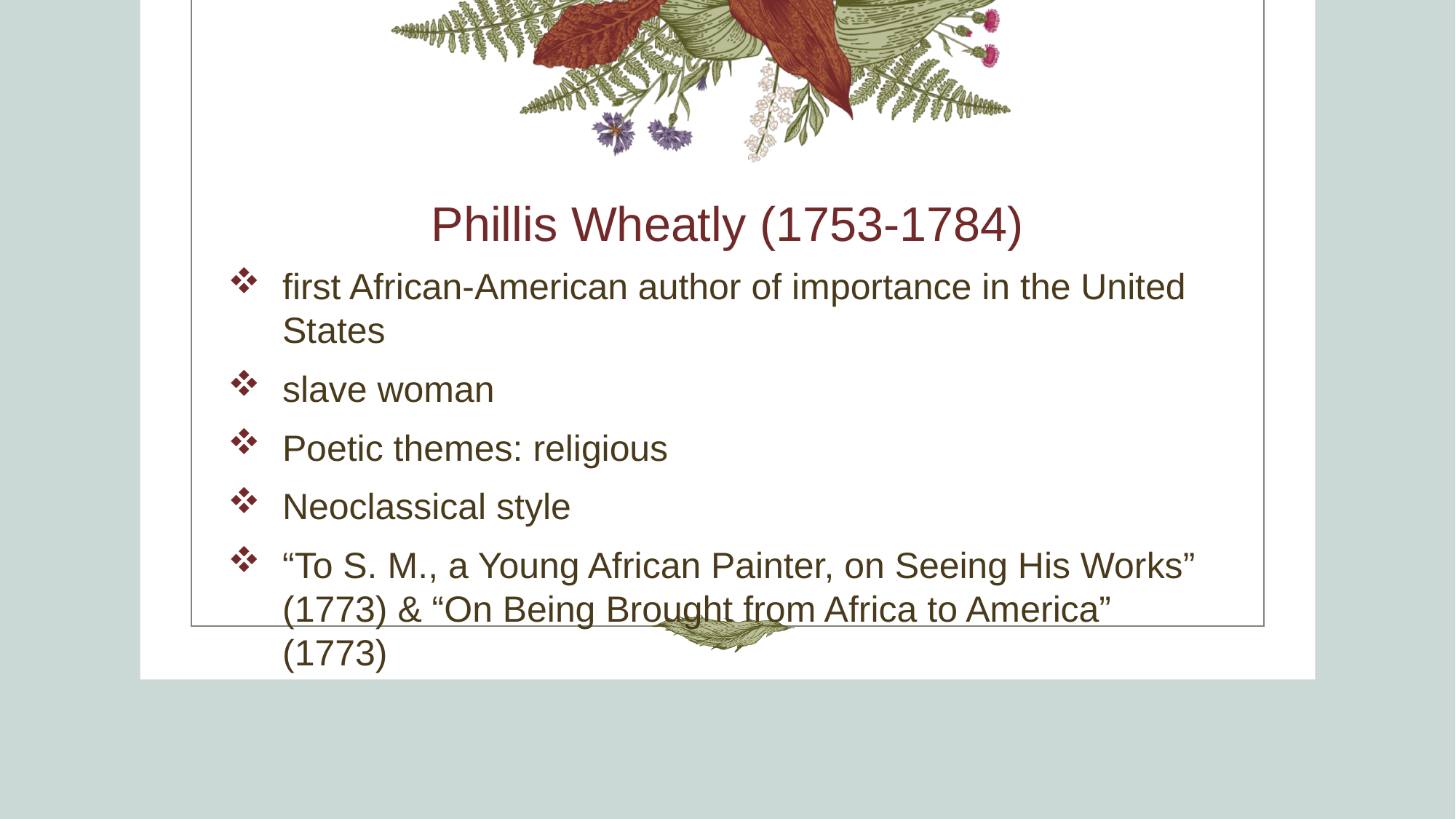

# Phillis Wheatly (1753-1784)
first African-American author of importance in the United States
slave woman
Poetic themes: religious
Neoclassical style
“To S. M., a Young African Painter, on Seeing His Works” (1773) & “On Being Brought from Africa to America” (1773)